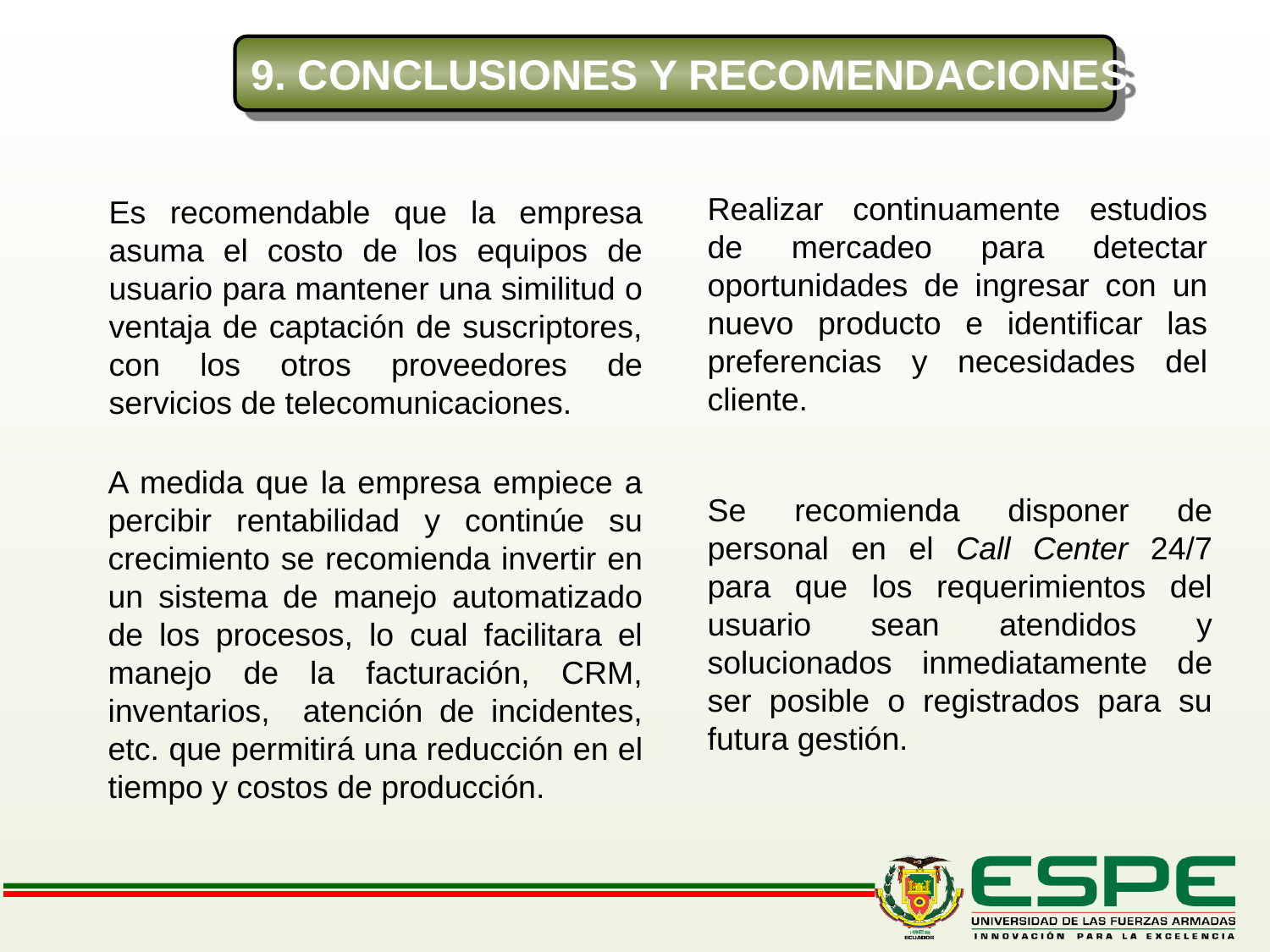

9. CONCLUSIONES Y RECOMENDACIONES
Realizar continuamente estudios de mercadeo para detectar oportunidades de ingresar con un nuevo producto e identificar las preferencias y necesidades del cliente.
Es recomendable que la empresa asuma el costo de los equipos de usuario para mantener una similitud o ventaja de captación de suscriptores, con los otros proveedores de servicios de telecomunicaciones.
A medida que la empresa empiece a percibir rentabilidad y continúe su crecimiento se recomienda invertir en un sistema de manejo automatizado de los procesos, lo cual facilitara el manejo de la facturación, CRM, inventarios,  atención de incidentes, etc. que permitirá una reducción en el tiempo y costos de producción.
Se recomienda disponer de personal en el Call Center 24/7 para que los requerimientos del usuario sean atendidos y solucionados inmediatamente de ser posible o registrados para su futura gestión.